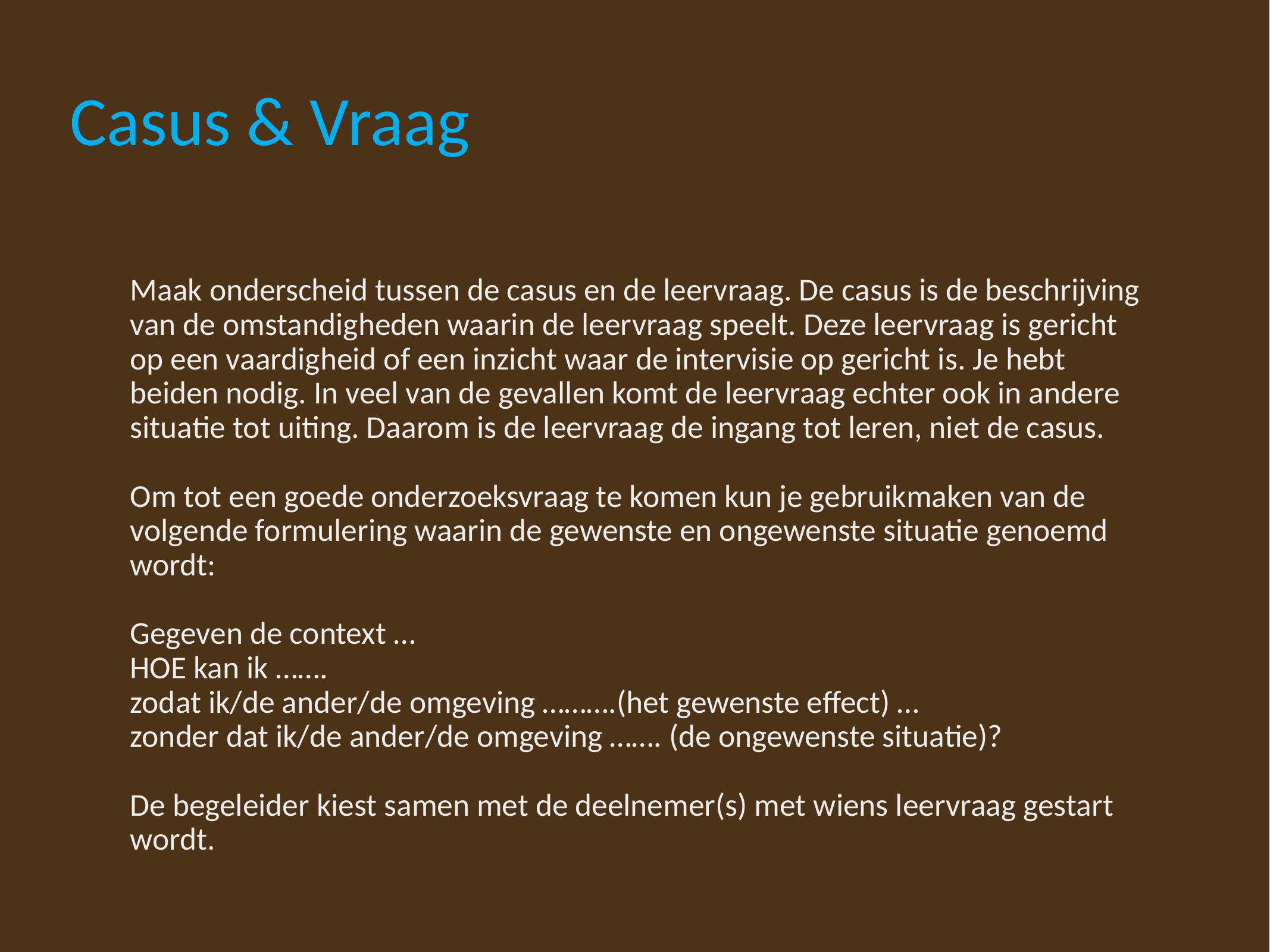

# Casus & Vraag

Maak onderscheid tussen de casus en de leervraag. De casus is de beschrijving van de omstandigheden waarin de leervraag speelt. Deze leervraag is gericht op een vaardigheid of een inzicht waar de intervisie op gericht is. Je hebt beiden nodig. In veel van de gevallen komt de leervraag echter ook in andere situatie tot uiting. Daarom is de leervraag de ingang tot leren, niet de casus.

Om tot een goede onderzoeksvraag te komen kun je gebruikmaken van de volgende formulering waarin de gewenste en ongewenste situatie genoemd wordt:

Gegeven de context …
HOE kan ik …….
zodat ik/de ander/de omgeving ……….(het gewenste effect) …
zonder dat ik/de ander/de omgeving ……. (de ongewenste situatie)?

De begeleider kiest samen met de deelnemer(s) met wiens leervraag gestart wordt.